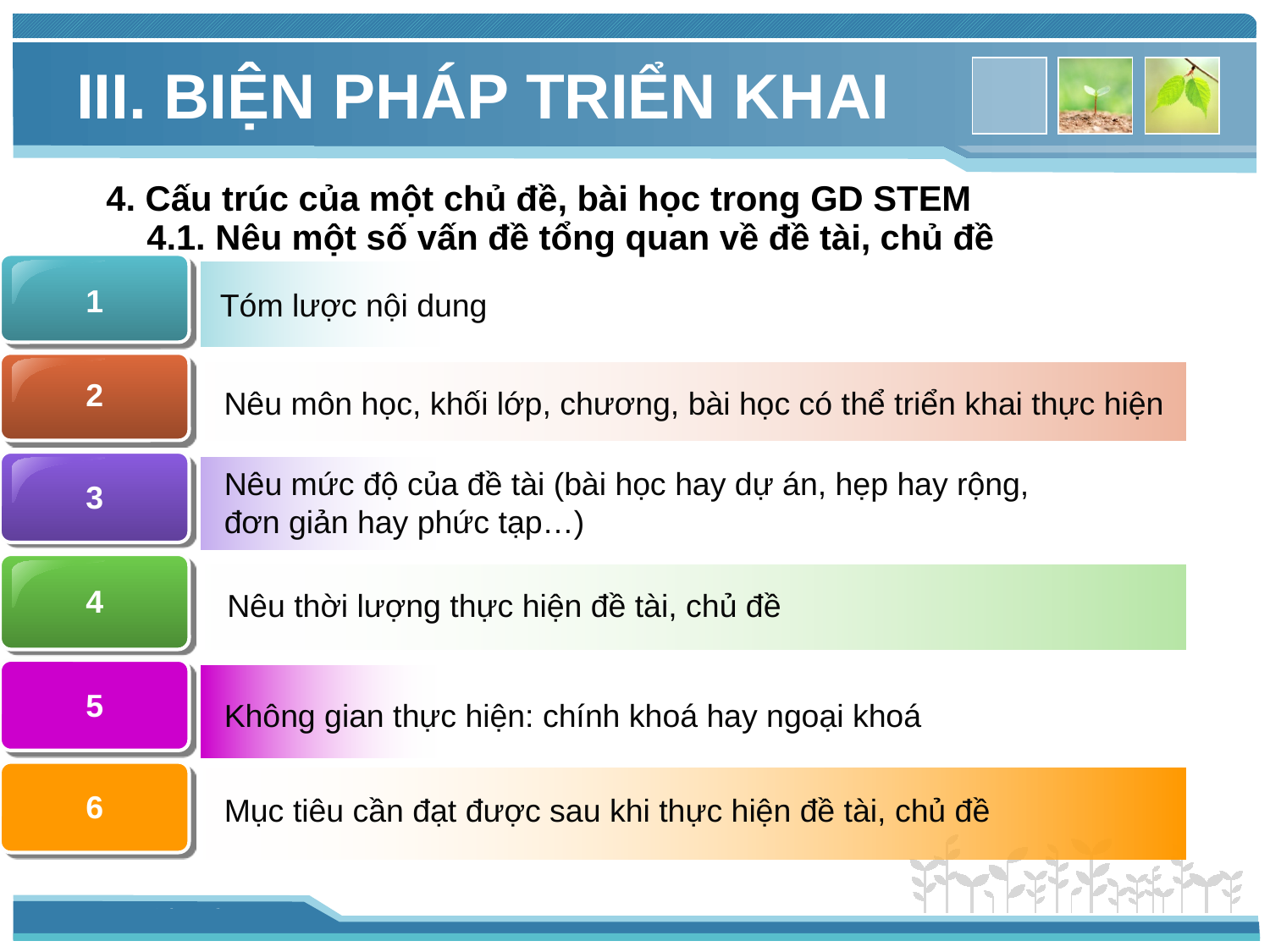

# III. BIỆN PHÁP TRIỂN KHAI
4. Cấu trúc của một chủ đề, bài học trong GD STEM
    4.1. Nêu một số vấn đề tổng quan về đề tài, chủ đề

1
Tóm lược nội dung

2
Nêu môn học, khối lớp, chương, bài học có thể triển khai thực hiện

Nêu mức độ của đề tài (bài học hay dự án, hẹp hay rộng,           đơn giản hay phức tạp…)
3

4
Nêu thời lượng thực hiện đề tài, chủ đề

5
Không gian thực hiện: chính khoá hay ngoại khoá

6
Mục tiêu cần đạt được sau khi thực hiện đề tài, chủ đề